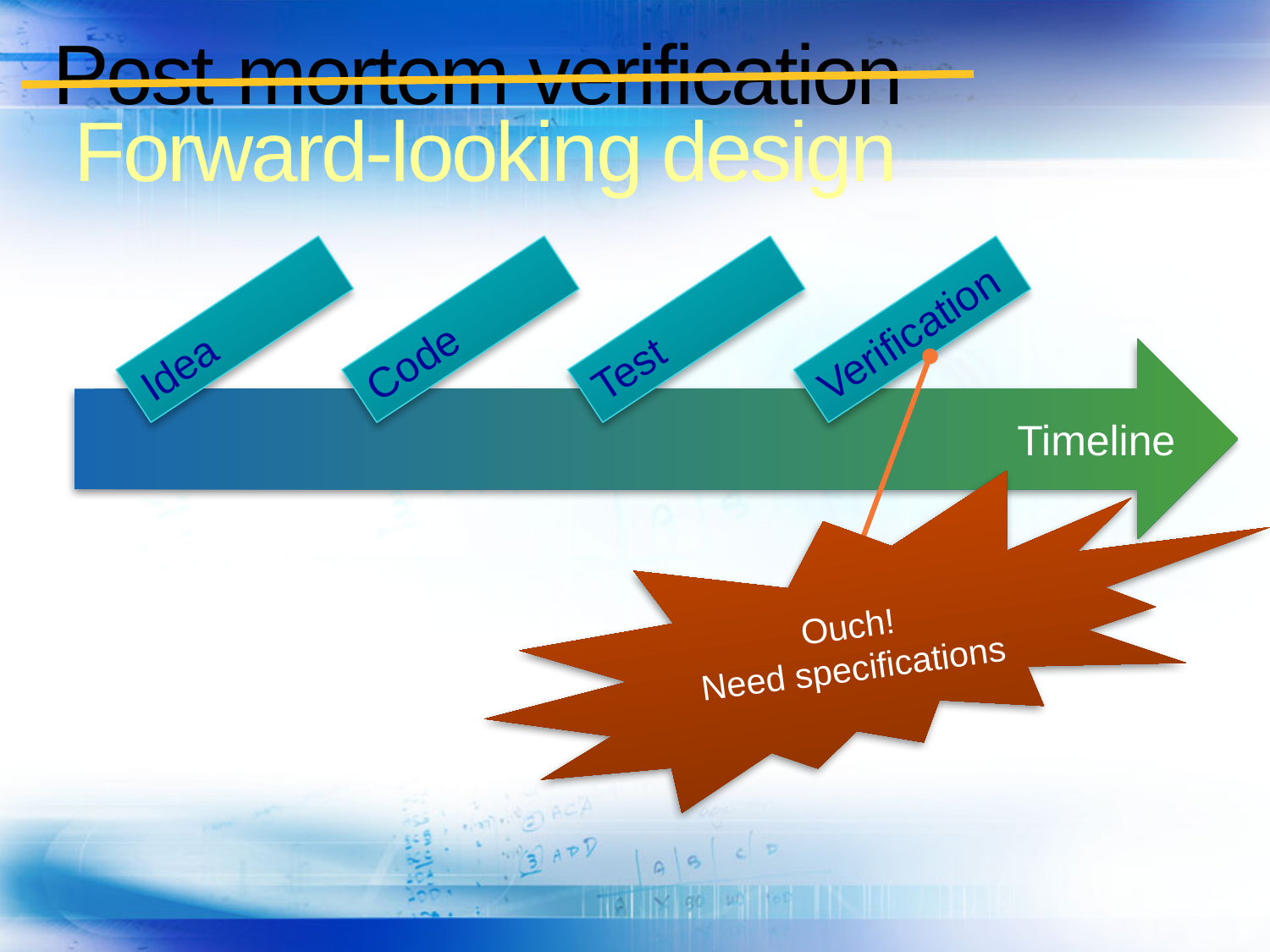

# Post-mortem verification
Forward-looking design
Verification
Test
Code
Idea
Timeline
Ouch!
Need specifications